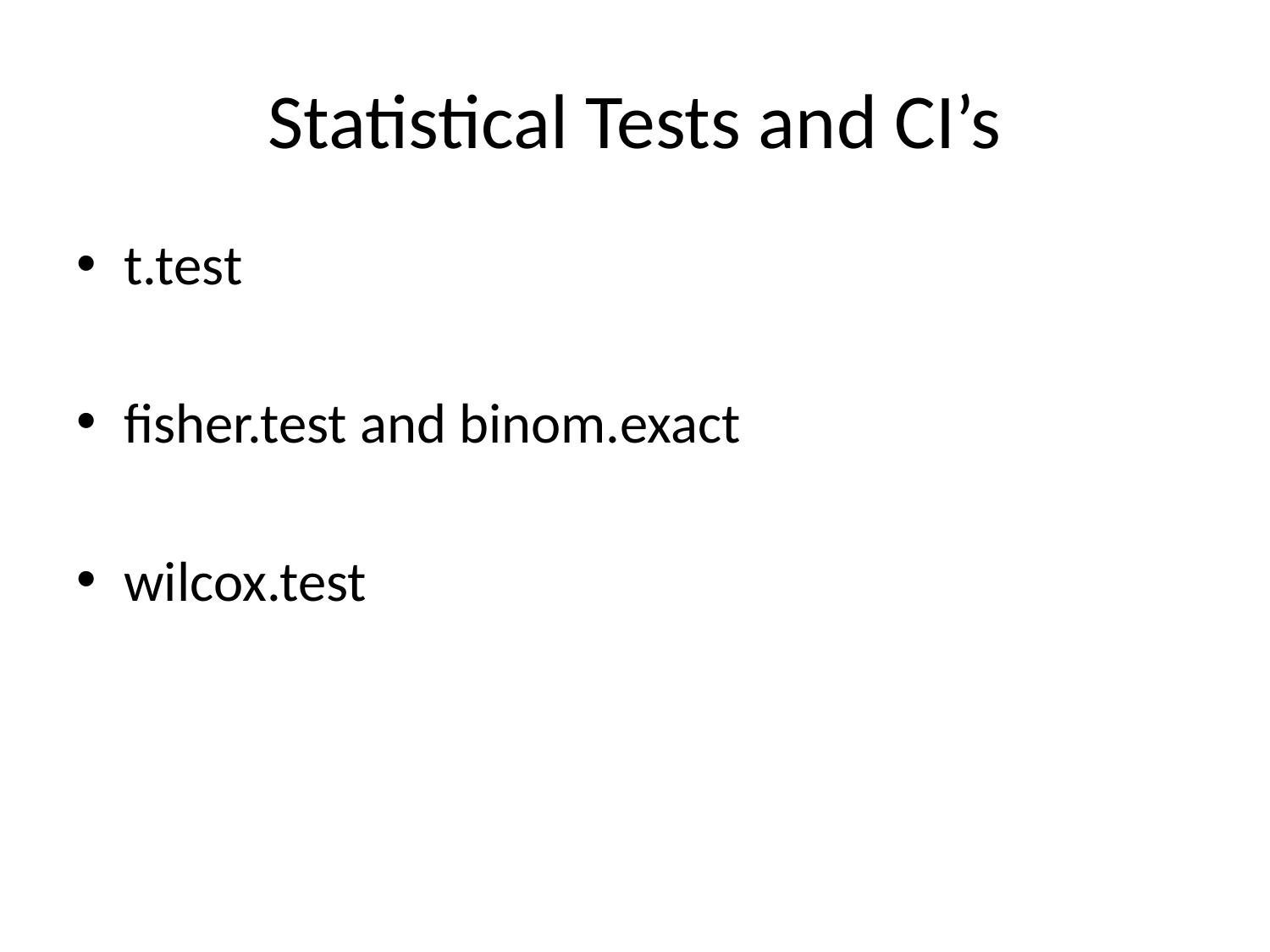

# Statistical Tests and CI’s
t.test

fisher.test and binom.exact

wilcox.test